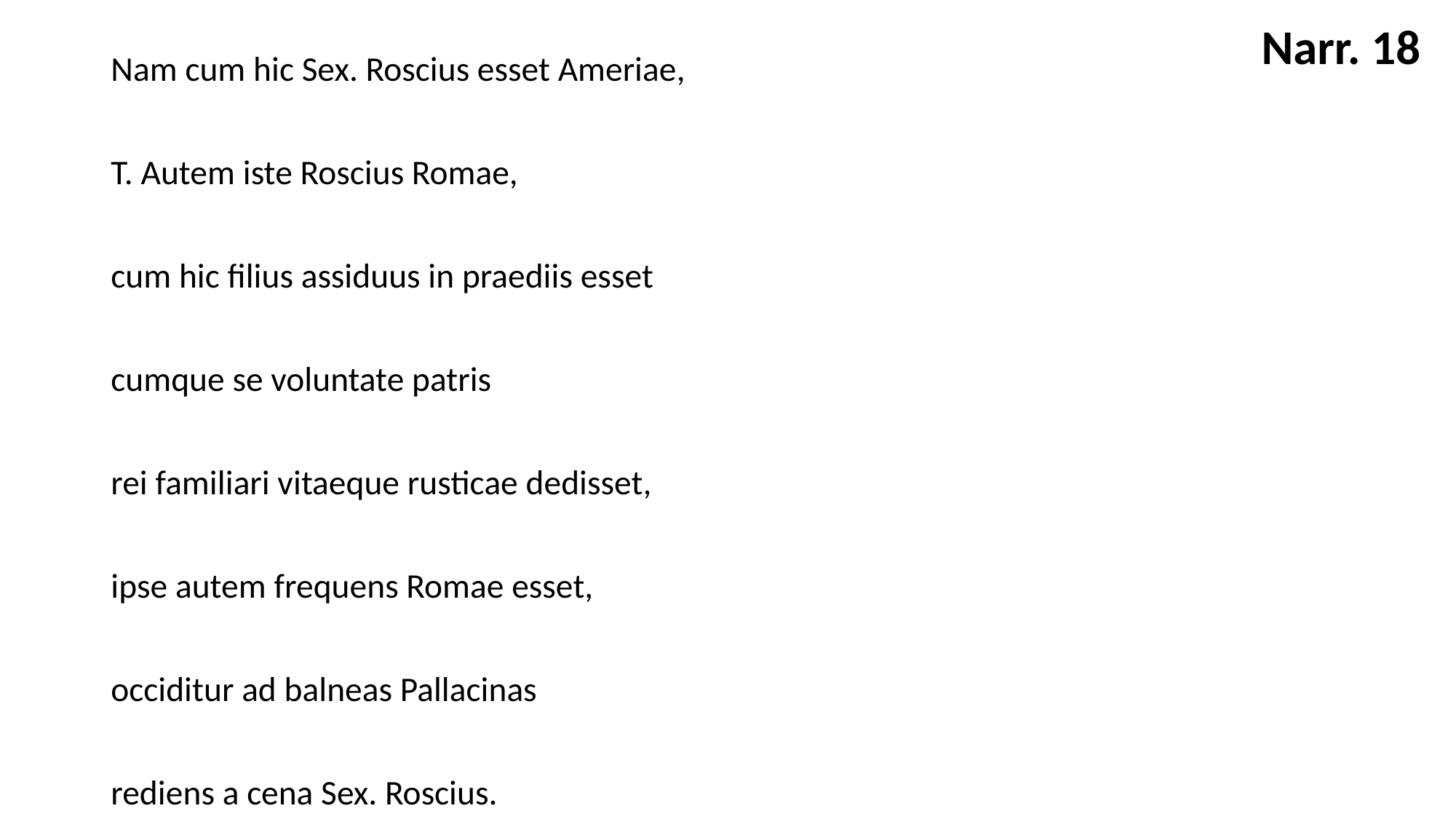

Narr. 18
Nam cum hic Sex. Roscius esset Ameriae,

T. Autem iste Roscius Romae,

cum hic filius assiduus in praediis esset

cumque se voluntate patris

rei familiari vitaeque rusticae dedisset,

ipse autem frequens Romae esset,

occiditur ad balneas Pallacinas

rediens a cena Sex. Roscius.